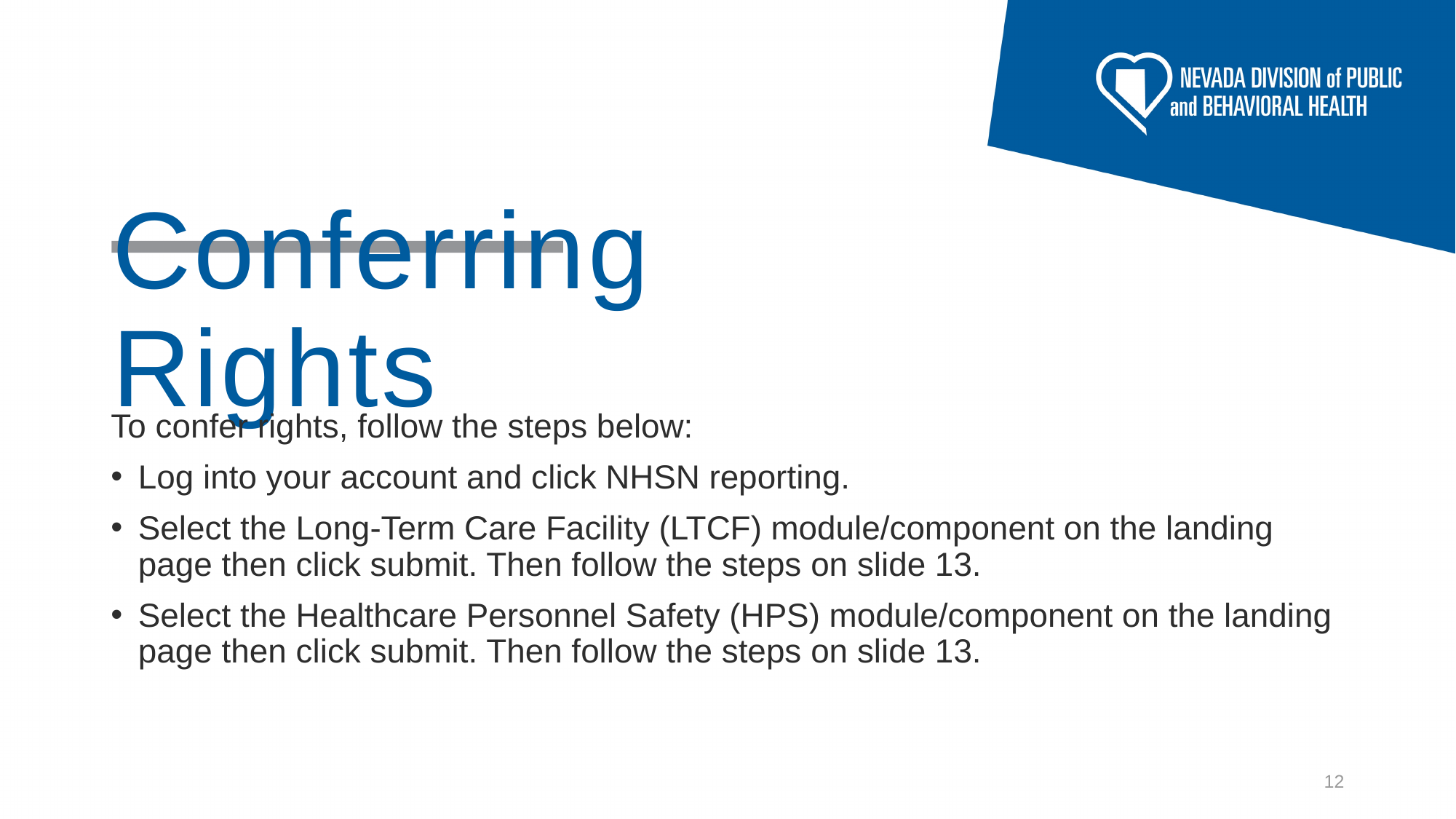

# Conferring Rights
To confer rights, follow the steps below:
Log into your account and click NHSN reporting.
Select the Long-Term Care Facility (LTCF) module/component on the landing page then click submit. Then follow the steps on slide 13.
Select the Healthcare Personnel Safety (HPS) module/component on the landing page then click submit. Then follow the steps on slide 13.

12